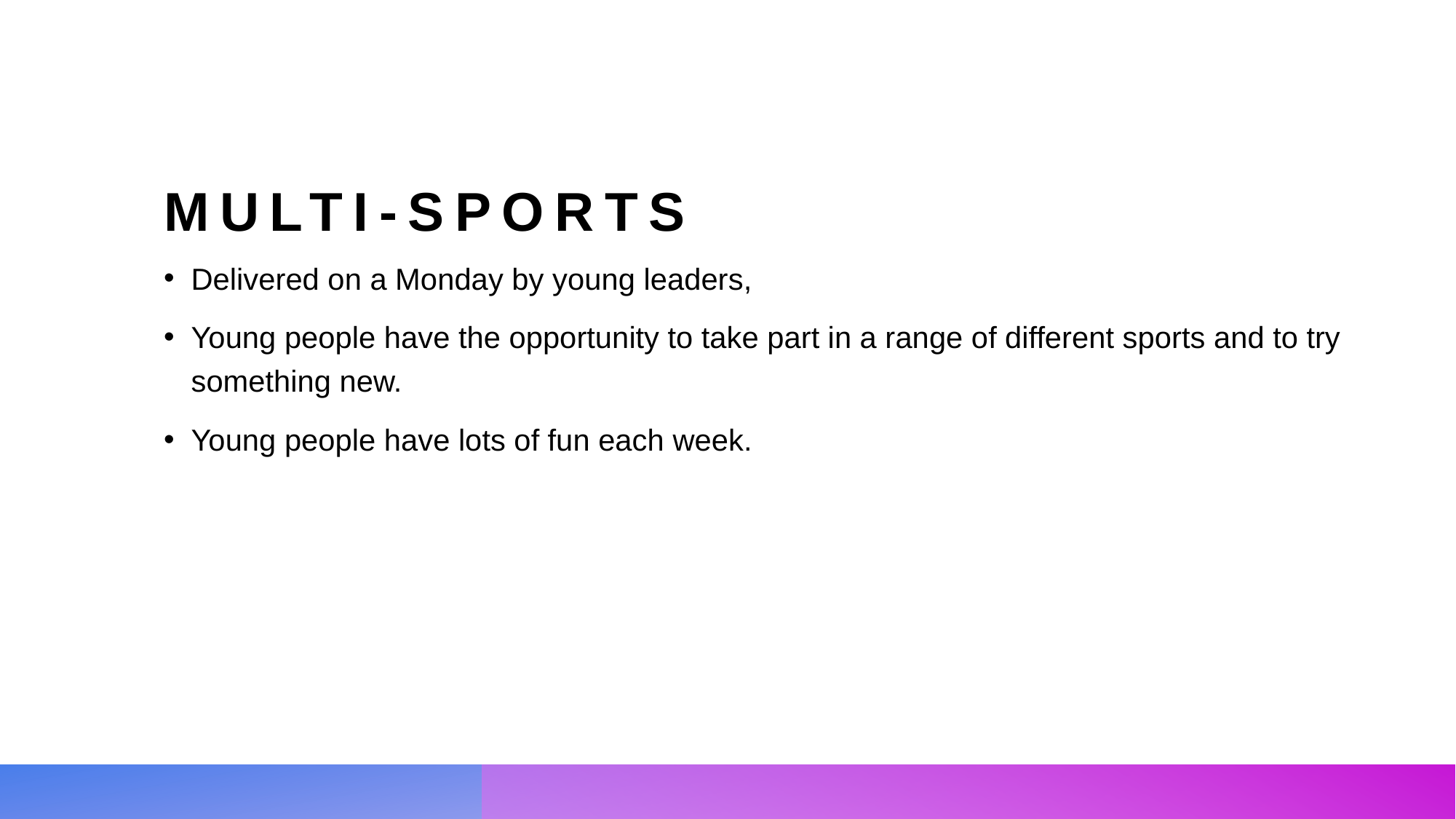

# Multi-Sports
Delivered on a Monday by young leaders,
Young people have the opportunity to take part in a range of different sports and to try something new.
Young people have lots of fun each week.